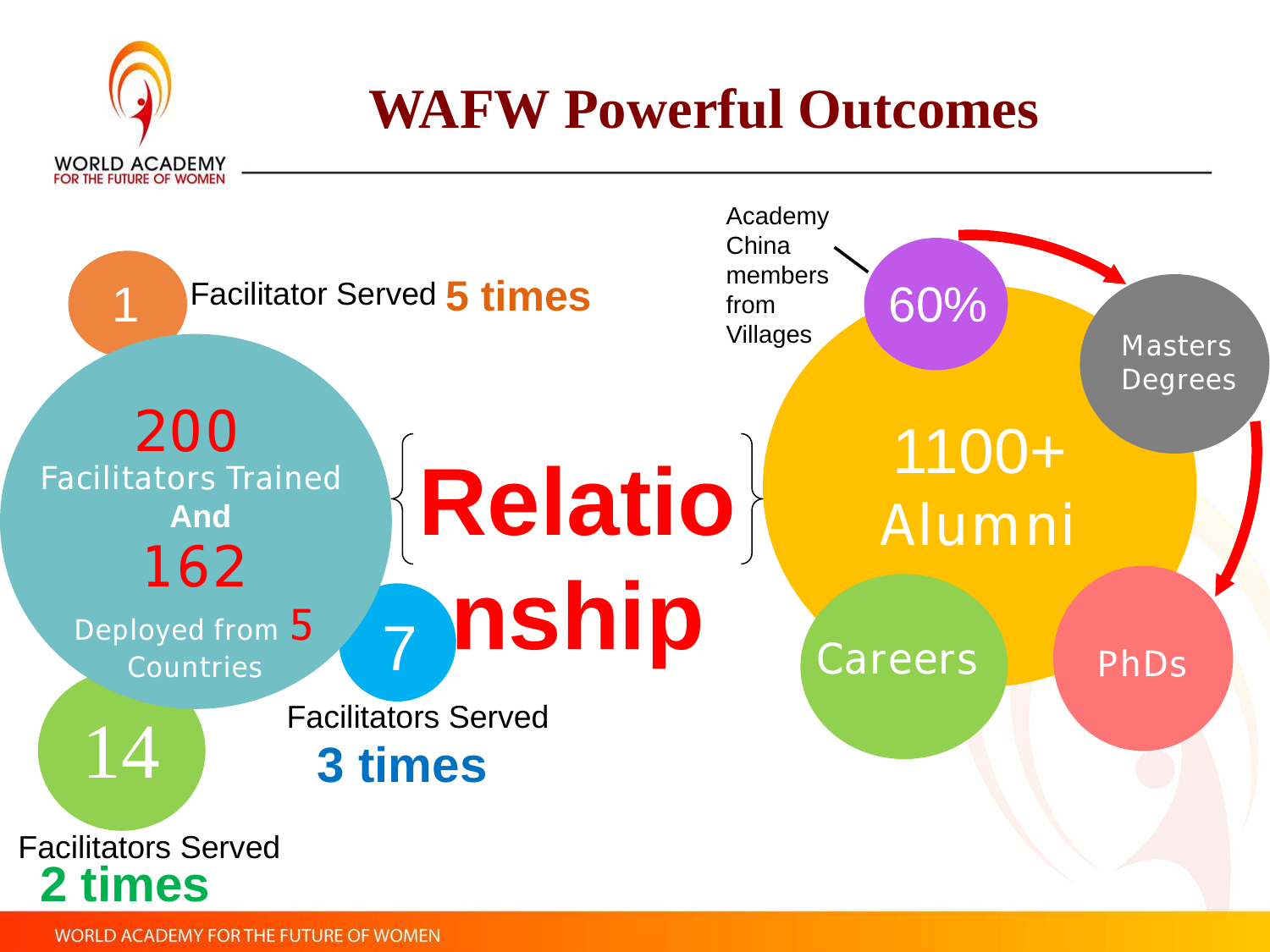

WAFW Powerful Outcomes

Academy China members from Villages

 1
5 times
60%
Facilitator Served

1100+

Masters Degrees
200

162
Deployed from 5 Countries

Relationship
Facilitators Trained
And
Alumni

PhDs

 7
Careers
14
Facilitators Served
3 times
Facilitators Served
2 times
9